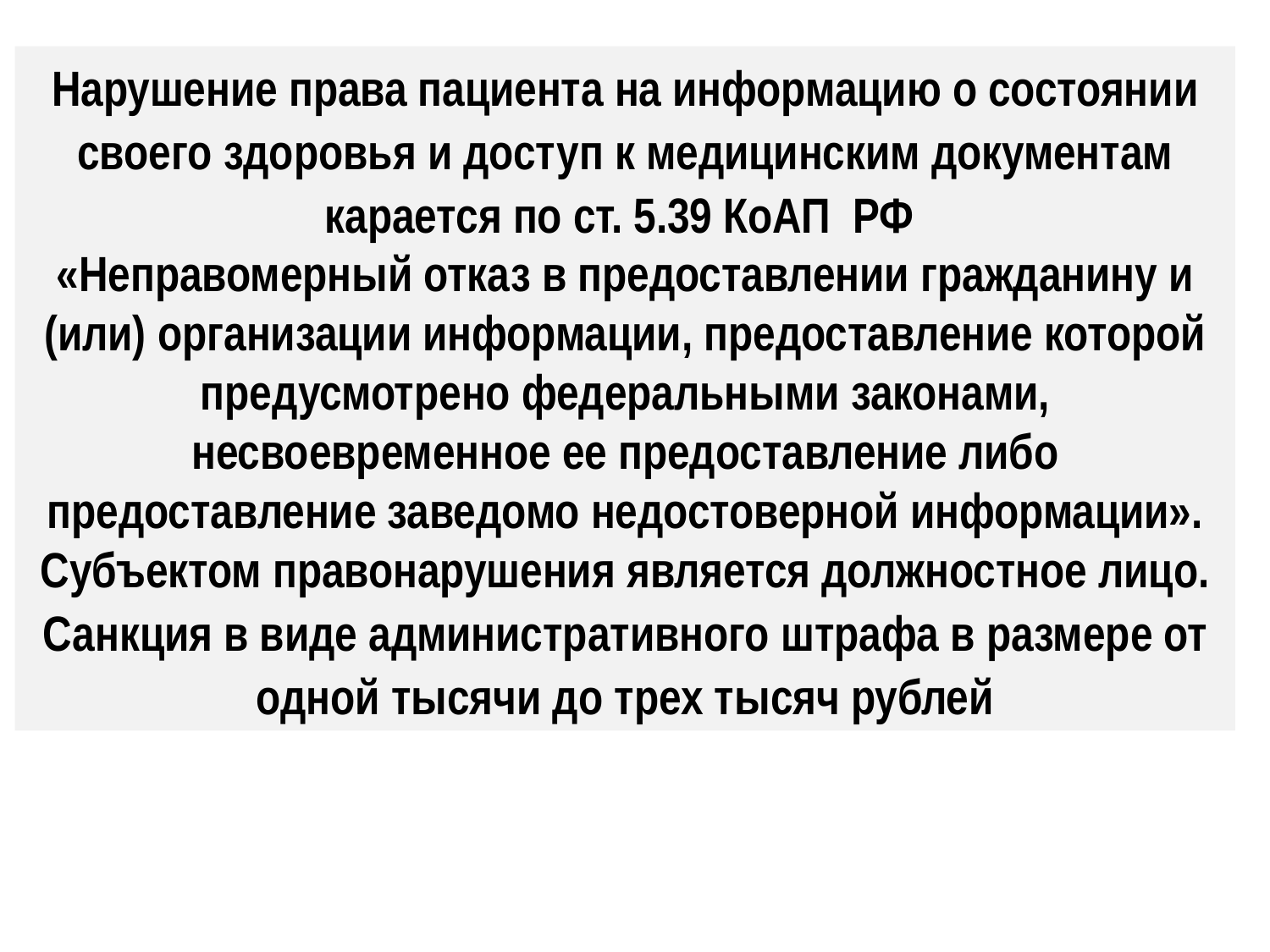

Нарушение права пациента на информацию о состоянии своего здоровья и доступ к медицинским документам карается по ст. 5.39 КоАП  РФ
«Неправомерный отказ в предоставлении гражданину и (или) организации информации, предоставление которой предусмотрено федеральными законами, несвоевременное ее предоставление либо предоставление заведомо недостоверной информации».
Субъектом правонарушения является должностное лицо.
Санкция в виде административного штрафа в размере от одной тысячи до трех тысяч рублей